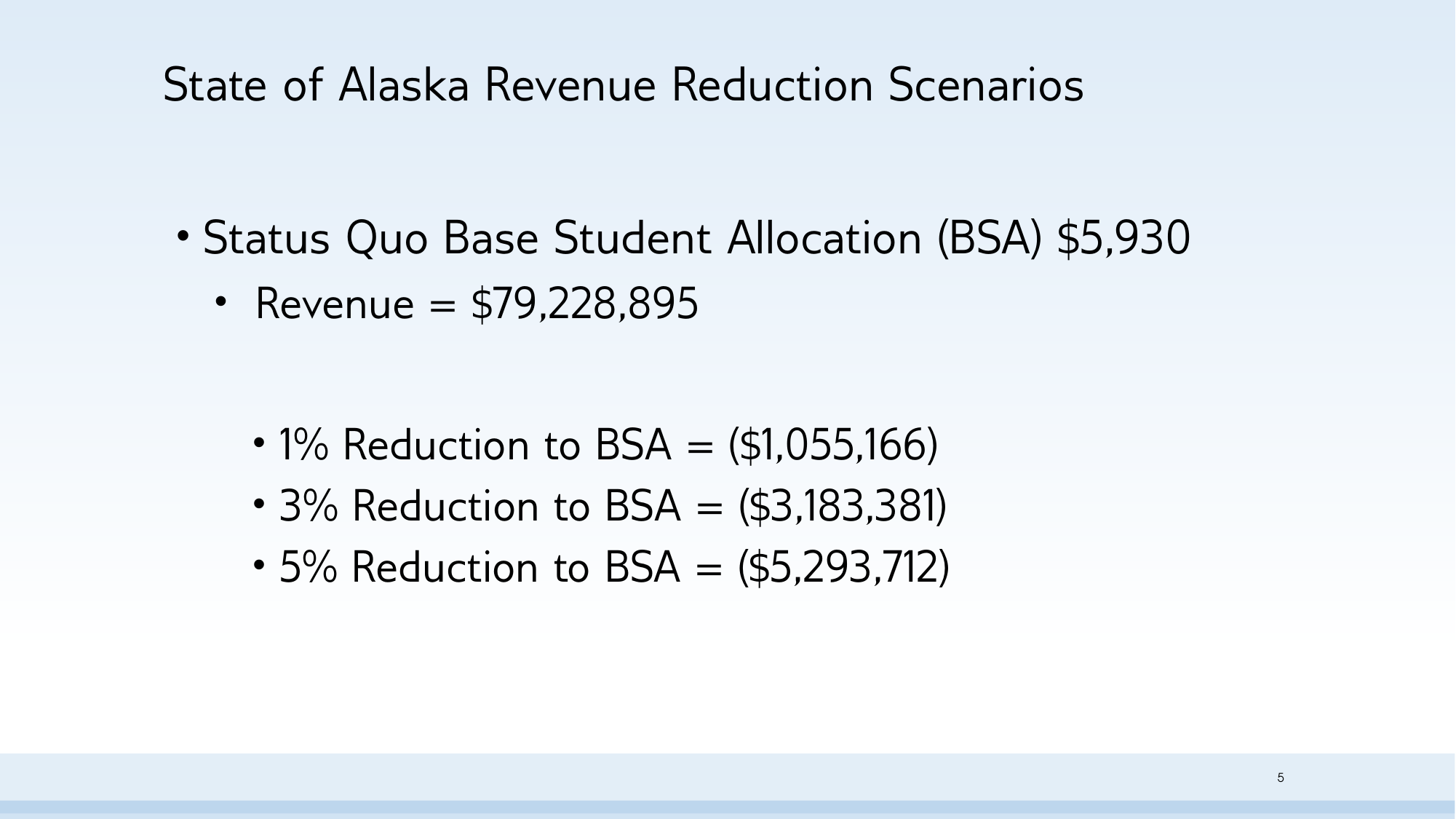

# State of Alaska Revenue Reduction Scenarios
Status Quo Base Student Allocation (BSA) $5,930
 Revenue = $79,228,895

1% Reduction to BSA = ($1,055,166)
3% Reduction to BSA = ($3,183,381)
5% Reduction to BSA = ($5,293,712)
5